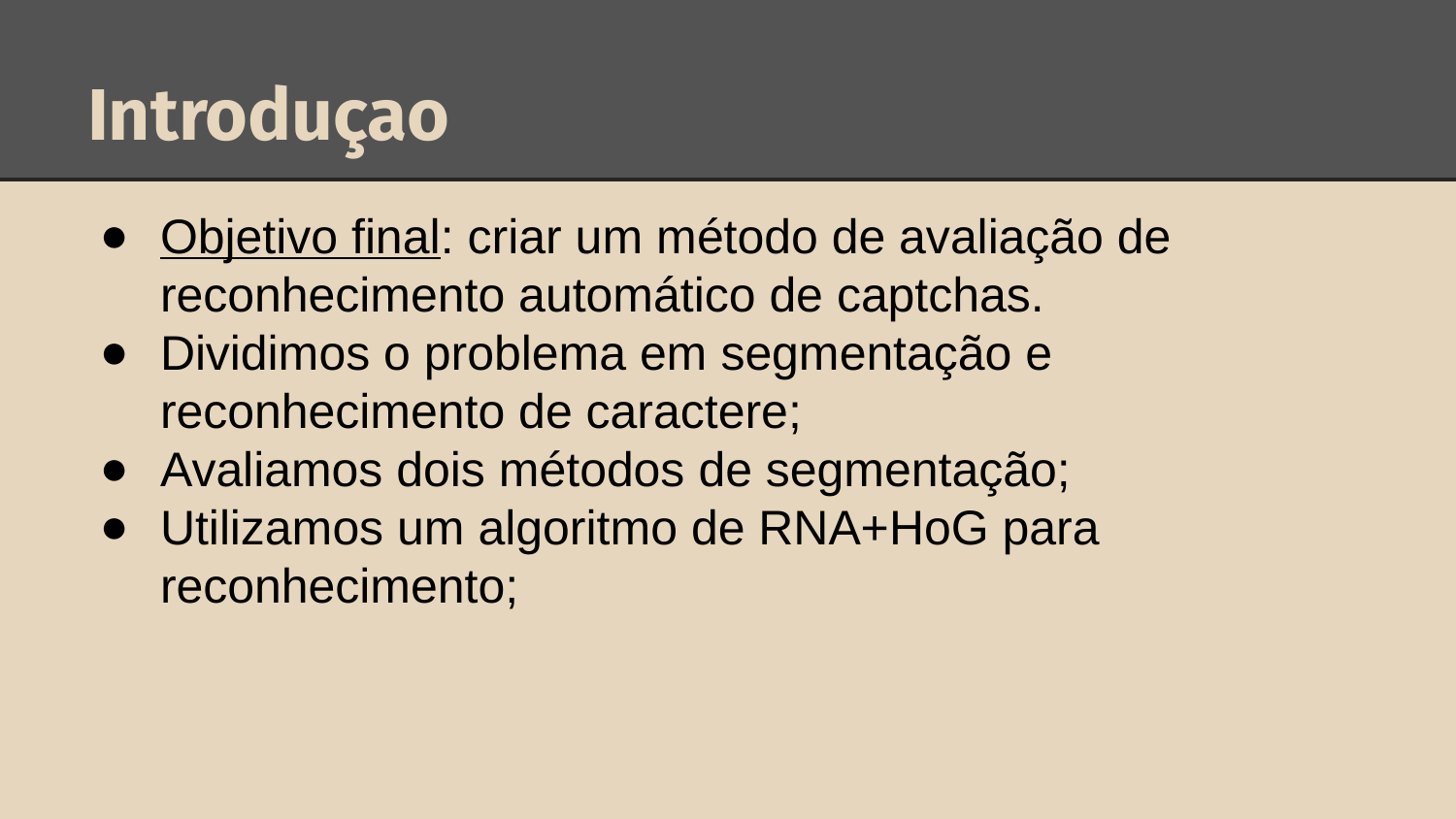

# Introduçao
Objetivo final: criar um método de avaliação de reconhecimento automático de captchas.
Dividimos o problema em segmentação e reconhecimento de caractere;
Avaliamos dois métodos de segmentação;
Utilizamos um algoritmo de RNA+HoG para reconhecimento;